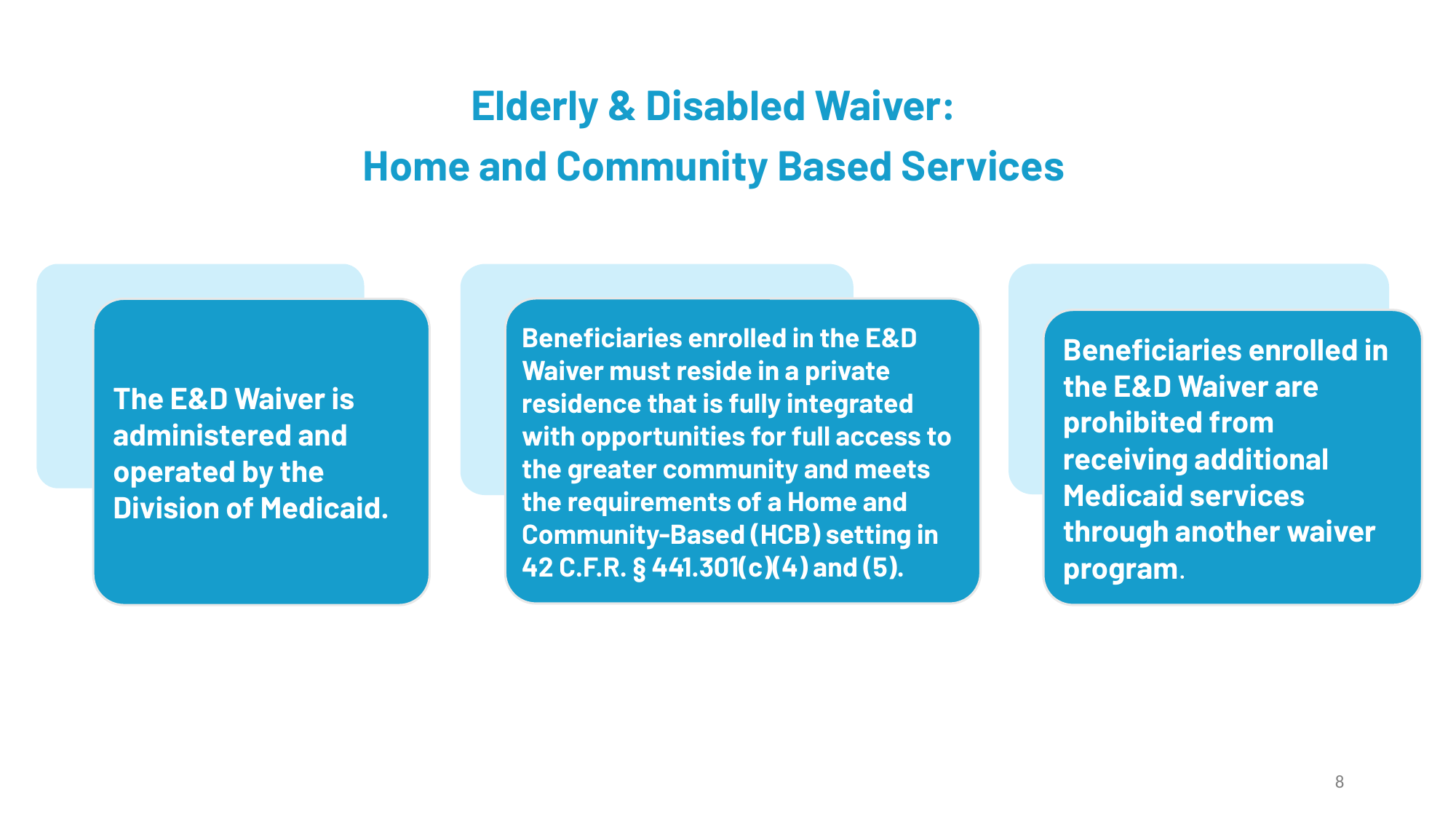

Elderly & Disabled Waiver:
Home and Community Based Services

Beneficiaries enrolled in the E&D Waiver must reside in a private residence that is fully integrated with opportunities for full access to the greater community and meets the requirements of a Home and Community-Based (HCB) setting in 42 C.F.R. § 441.301(c)(4) and (5).
The E&D Waiver is administered and operated by the Division of Medicaid.
Beneficiaries enrolled in the E&D Waiver are prohibited from receiving additional Medicaid services through another waiver program.
8